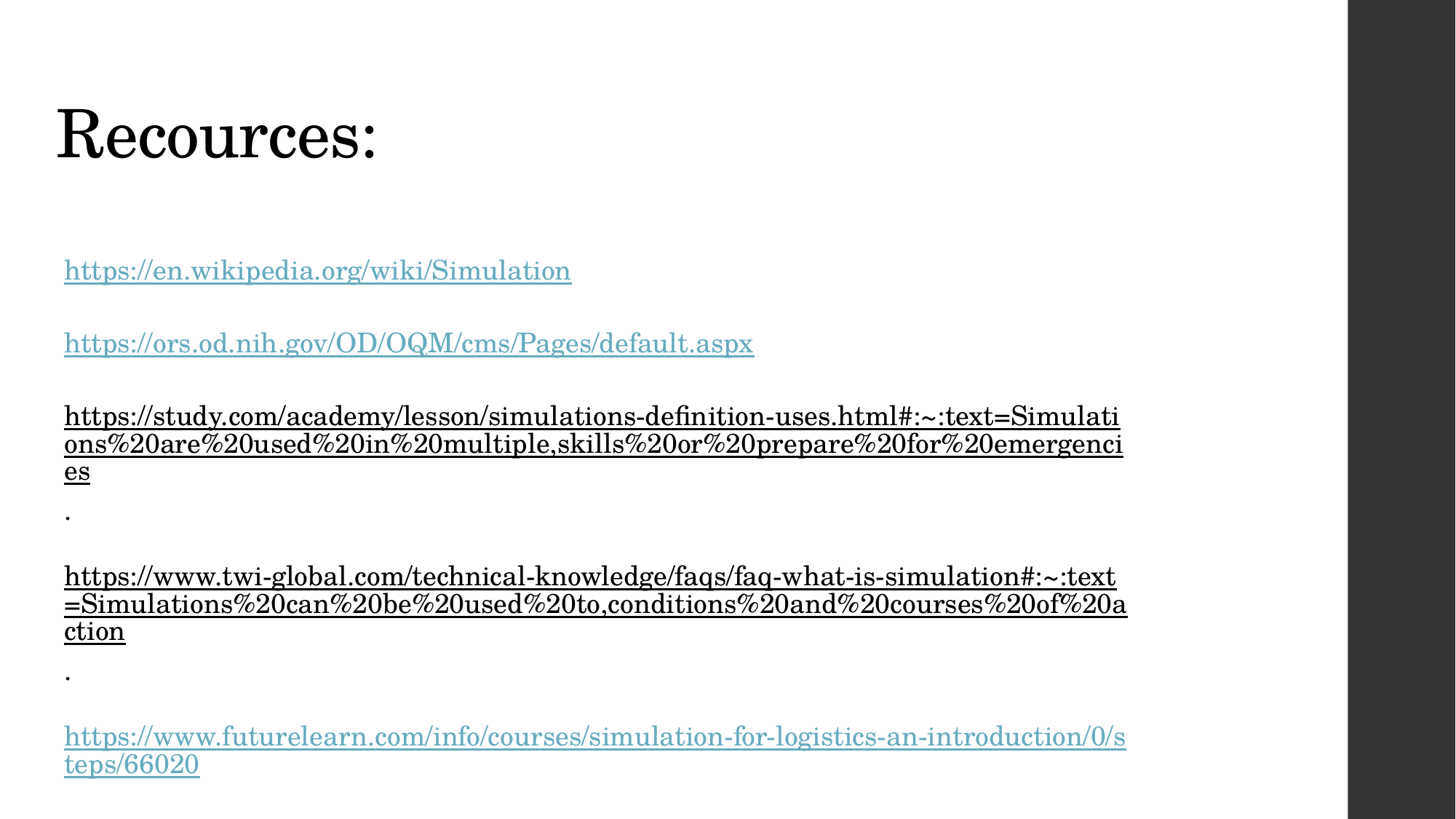

# Recources:
https://en.wikipedia.org/wiki/Simulation

https://ors.od.nih.gov/OD/OQM/cms/Pages/default.aspx

https://study.com/academy/lesson/simulations-definition-uses.html#:~:text=Simulations%20are%20used%20in%20multiple,skills%20or%20prepare%20for%20emergencies.

https://www.twi-global.com/technical-knowledge/faqs/faq-what-is-simulation#:~:text=Simulations%20can%20be%20used%20to,conditions%20and%20courses%20of%20action.

https://www.futurelearn.com/info/courses/simulation-for-logistics-an-introduction/0/steps/66020